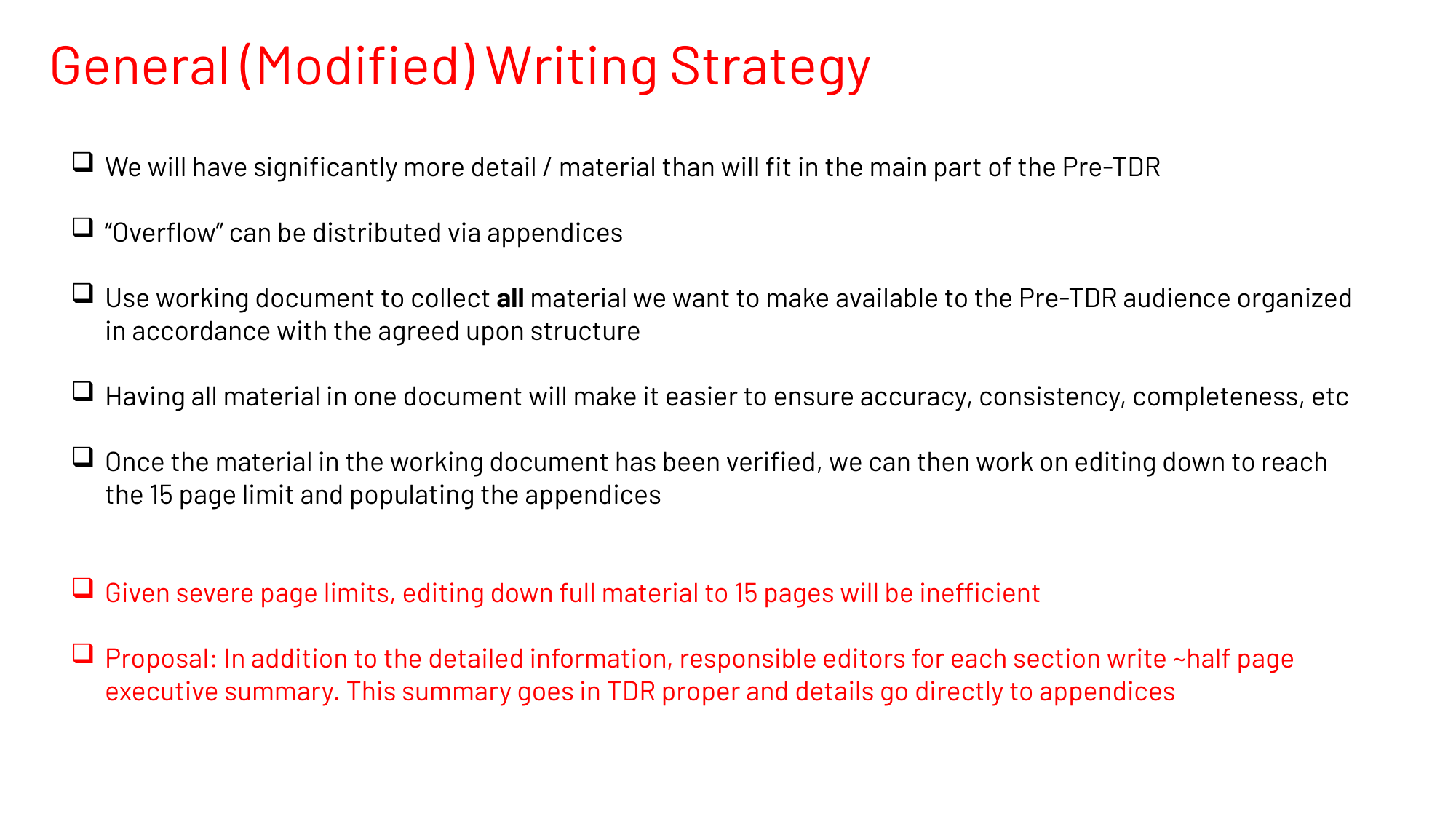

General (Modified) Writing Strategy
We will have significantly more detail / material than will fit in the main part of the Pre-TDR

“Overflow” can be distributed via appendices

Use working document to collect all material we want to make available to the Pre-TDR audience organized in accordance with the agreed upon structure

Having all material in one document will make it easier to ensure accuracy, consistency, completeness, etc

Once the material in the working document has been verified, we can then work on editing down to reach the 15 page limit and populating the appendices

Given severe page limits, editing down full material to 15 pages will be inefficient

Proposal: In addition to the detailed information, responsible editors for each section write ~half page executive summary. This summary goes in TDR proper and details go directly to appendices